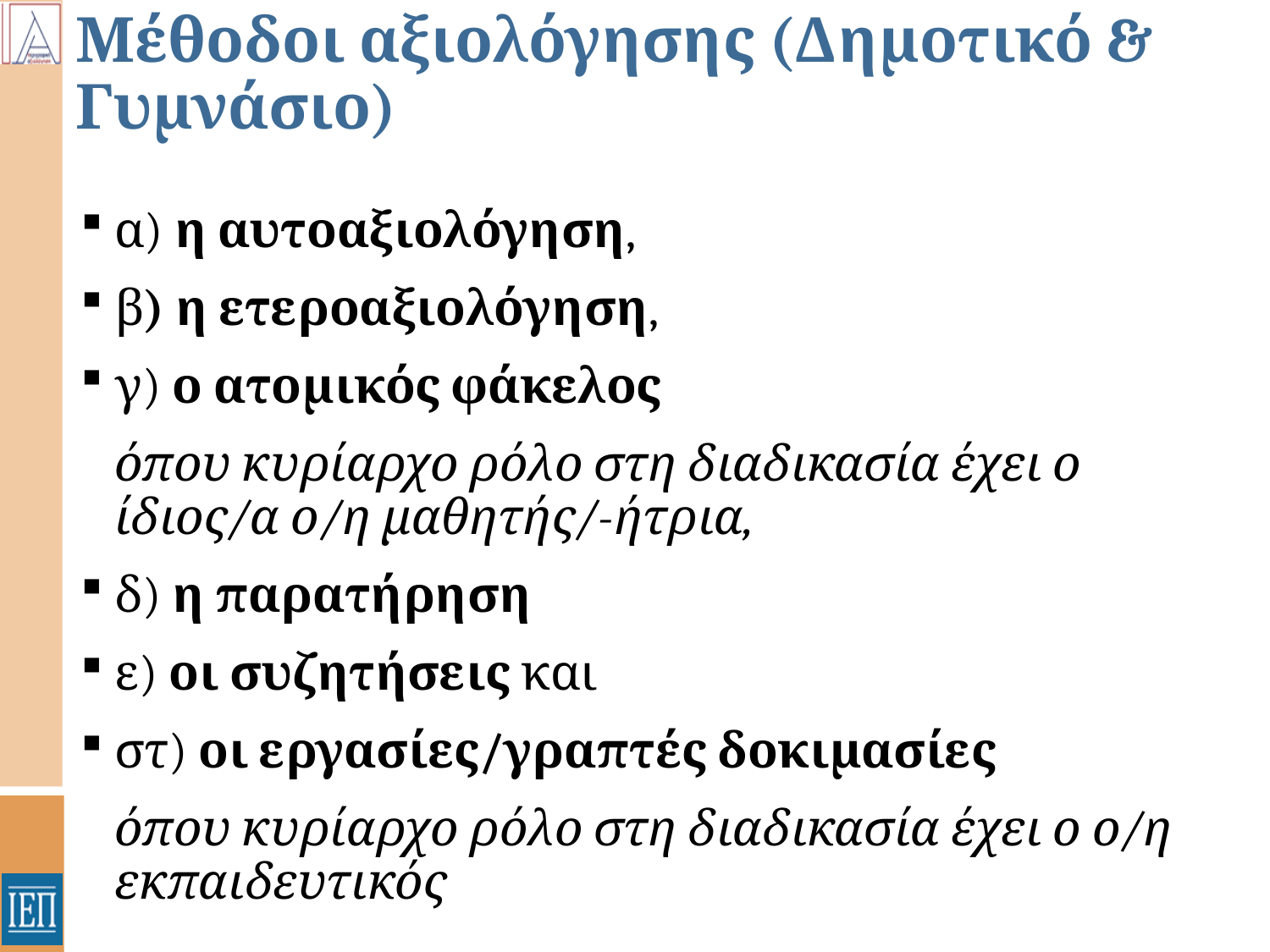

# Μέθοδοι αξιολόγησης (Δημοτικό & Γυμνάσιο)
α) η αυτοαξιολόγηση,
β) η ετεροαξιολόγηση,
γ) ο ατομικός φάκελος
	όπου κυρίαρχο ρόλο στη διαδικασία έχει ο ίδιος/α ο/η μαθητής/-ήτρια,
δ) η παρατήρηση
ε) οι συζητήσεις και
στ) οι εργασίες/γραπτές δοκιμασίες
	όπου κυρίαρχο ρόλο στη διαδικασία έχει ο ο/η εκπαιδευτικός